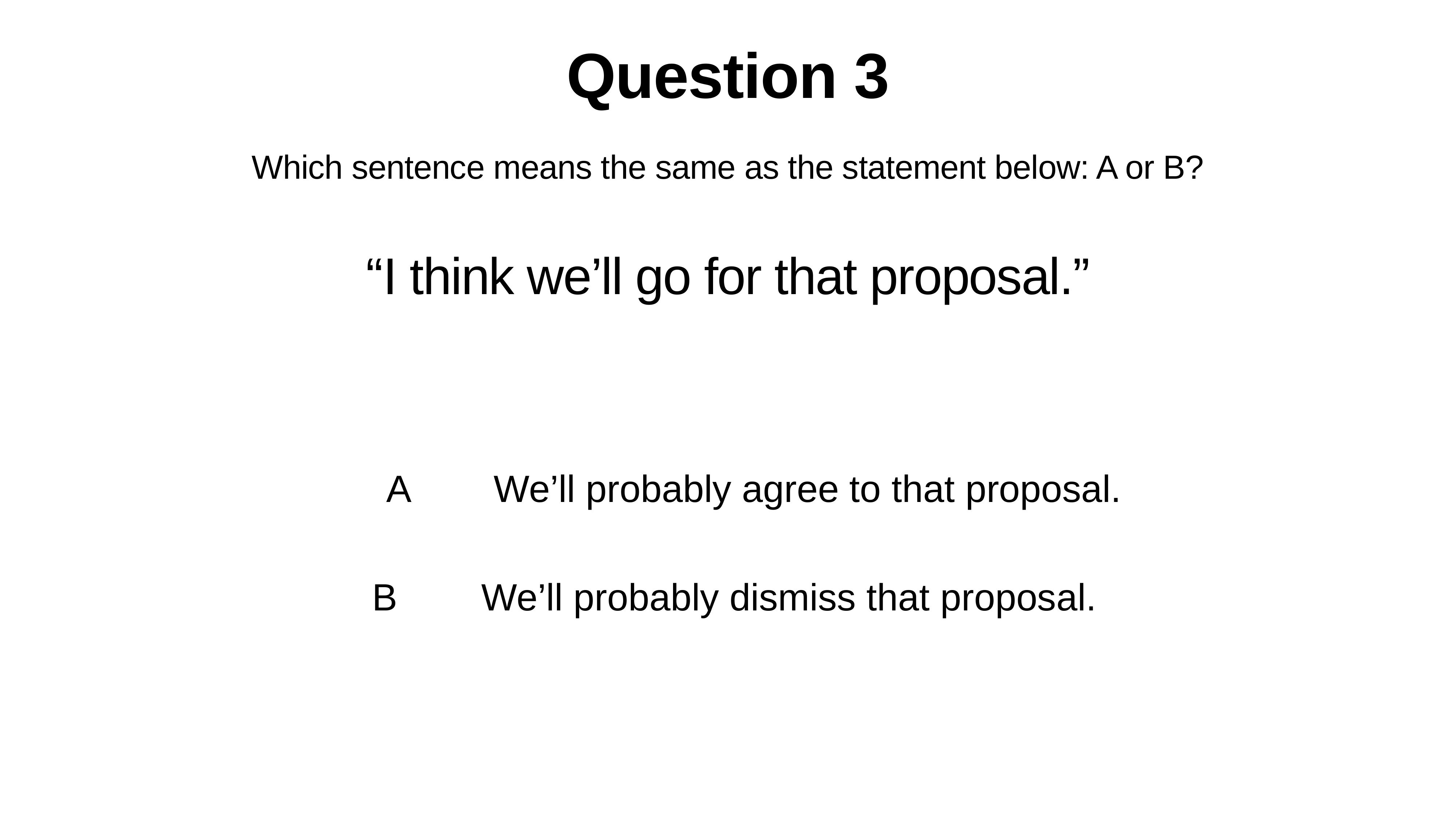

# Question 3
Which sentence means the same as the statement below: A or B?
“I think we’ll go for that proposal.”

A        We’ll probably agree to that proposal.
B        We’ll probably dismiss that proposal.